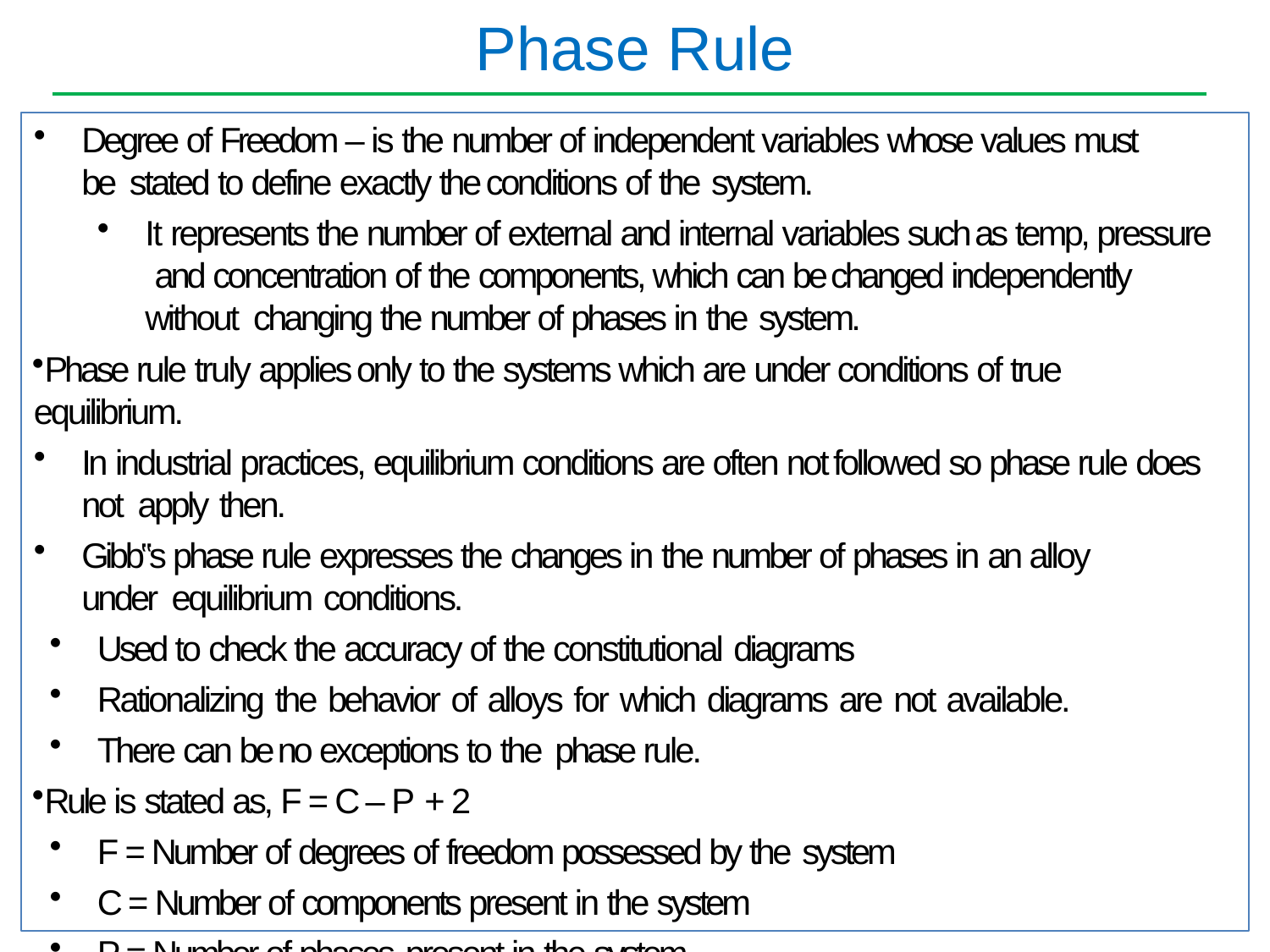

# Phase Rule

Degree of Freedom – is the number of independent variables whose values must be  stated to define exactly the conditions of the system.
It represents the number of external and internal variables such as temp, pressure  and concentration of the components, which can be changed independently without  changing the number of phases in the system.
Phase rule truly applies only to the systems which are under conditions of true equilibrium.
In industrial practices, equilibrium conditions are often not followed so phase rule does not  apply then.
Gibb‟s phase rule expresses the changes in the number of phases in an alloy under  equilibrium conditions.
Used to check the accuracy of the constitutional diagrams
Rationalizing the behavior of alloys for which diagrams are not available.
There can be no exceptions to the phase rule.
Rule is stated as, F = C – P + 2
F = Number of degrees of freedom possessed by the system
C = Number of components present in the system
P = Number of phases present in the system